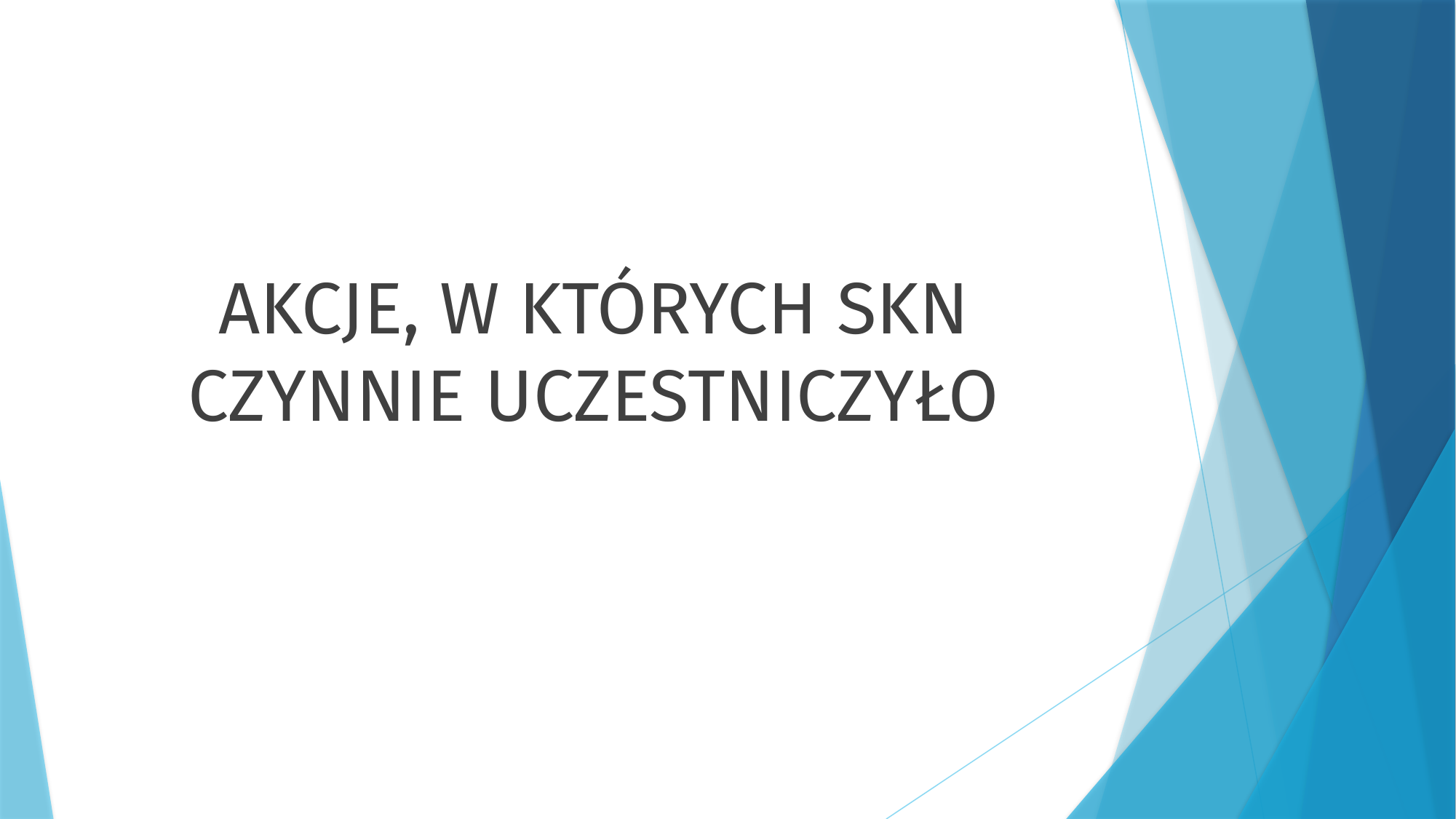

#
AKCJE, W KTÓRYCH SKN CZYNNIE UCZESTNICZYŁO